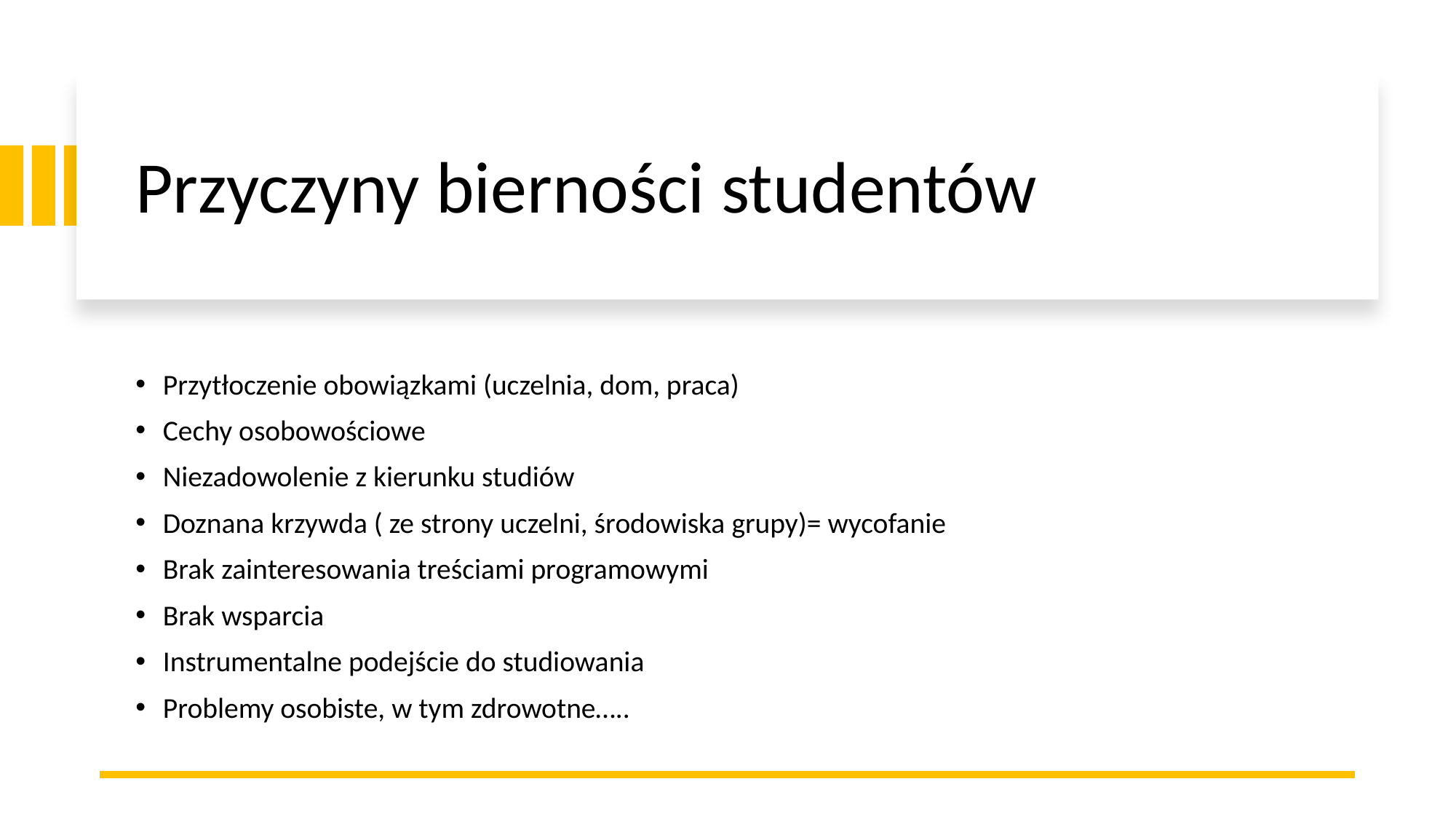

# Przyczyny bierności studentów

Przytłoczenie obowiązkami (uczelnia, dom, praca)
Cechy osobowościowe
Niezadowolenie z kierunku studiów
Doznana krzywda ( ze strony uczelni, środowiska grupy)= wycofanie
Brak zainteresowania treściami programowymi
Brak wsparcia
Instrumentalne podejście do studiowania
Problemy osobiste, w tym zdrowotne…..